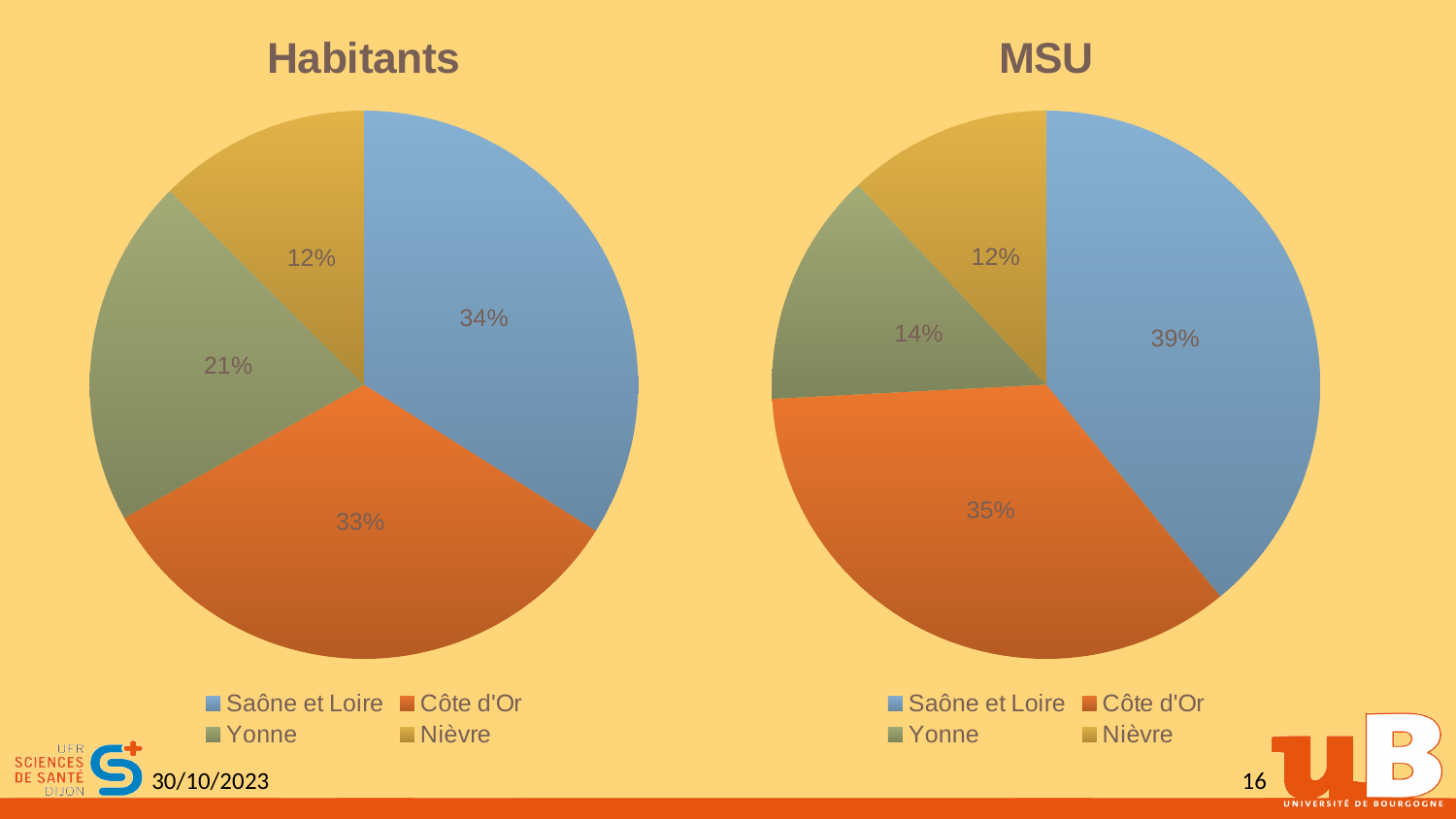

### Chart: Habitants

| Category | Habitants |
|---|---|
| Saône et Loire | 551063.0 |
| Côte d'Or | 535078.0 |
| Yonne | 334156.0 |
| Nièvre | 202670.0 |

### Chart: MSU

| Category | MSU |
|---|---|
| Saône et Loire | 130.0 |
| Côte d'Or | 117.0 |
| Yonne | 46.0 |
| Nièvre | 40.0 |
30/10/2023

16